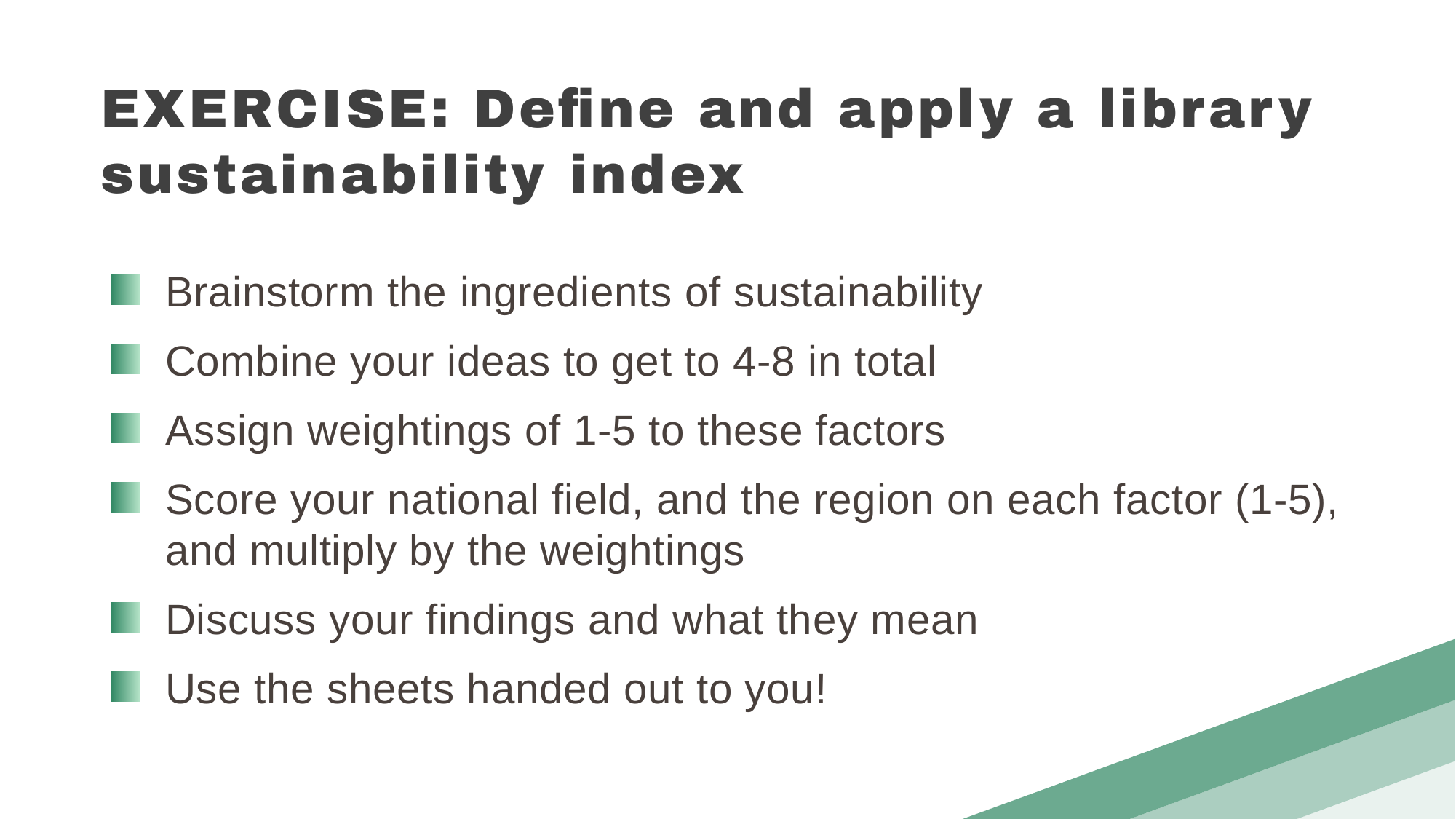

EXERCISE: Define and apply a library sustainability index

Brainstorm the ingredients of sustainability
Combine your ideas to get to 4-8 in total
Assign weightings of 1-5 to these factors
Score your national field, and the region on each factor (1-5), and multiply by the weightings
Discuss your findings and what they mean
Use the sheets handed out to you!